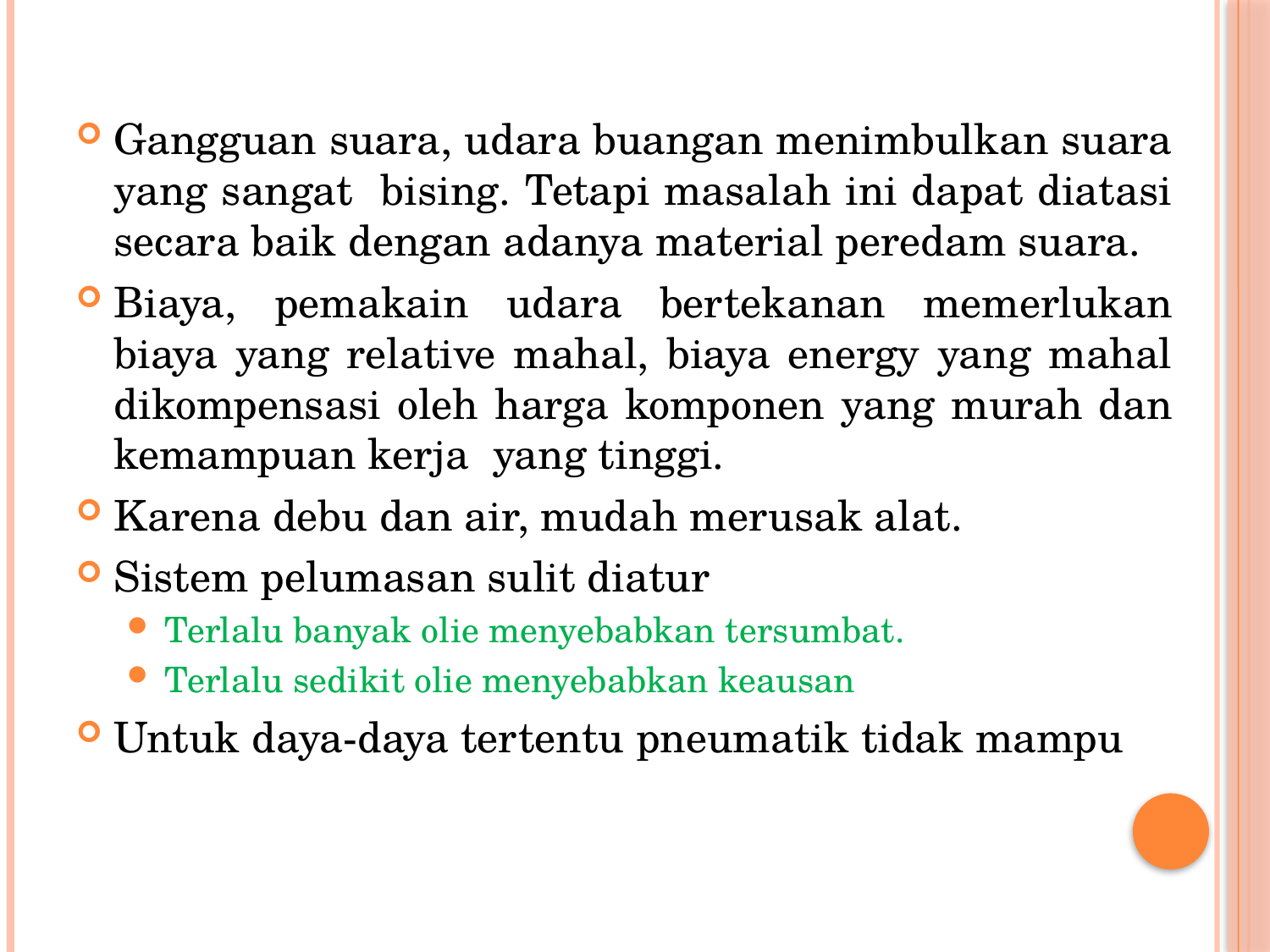

Gangguan suara, udara buangan menimbulkan suara yang sangat  bising. Tetapi masalah ini dapat diatasi secara baik dengan adanya material peredam suara.
Biaya, pemakain udara bertekanan memerlukan biaya yang relative mahal, biaya energy yang mahal dikompensasi oleh harga komponen yang murah dan kemampuan kerja  yang tinggi.
Karena debu dan air, mudah merusak alat.
Sistem pelumasan sulit diatur
Terlalu banyak olie menyebabkan tersumbat.
Terlalu sedikit olie menyebabkan keausan
Untuk daya-daya tertentu pneumatik tidak mampu